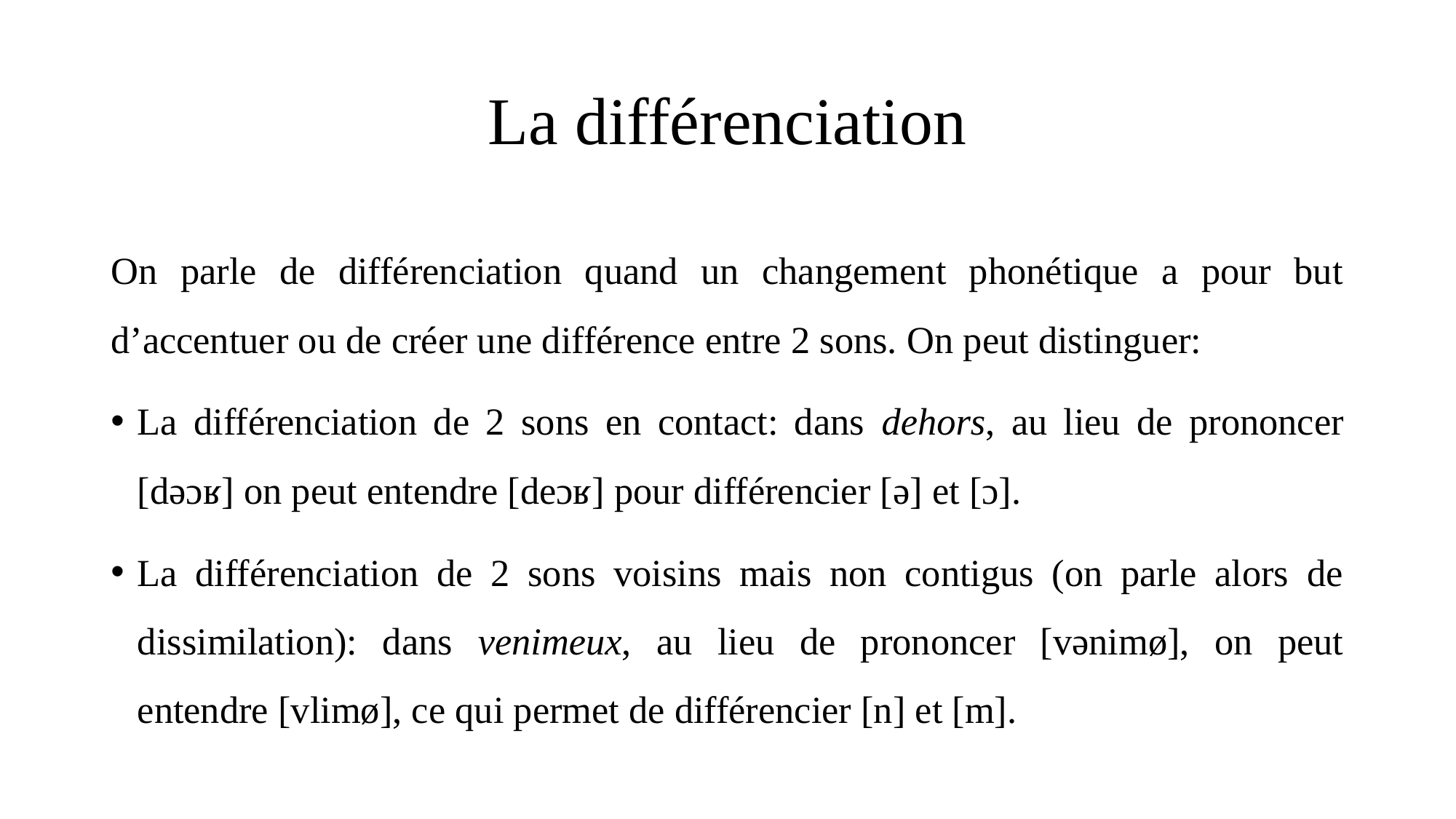

# La différenciation
On parle de différenciation quand un changement phonétique a pour but d’accentuer ou de créer une différence entre 2 sons. On peut distinguer:
La différenciation de 2 sons en contact: dans dehors, au lieu de prononcer [dəɔʁ] on peut entendre [deɔʁ] pour différencier [ə] et [ɔ].
La différenciation de 2 sons voisins mais non contigus (on parle alors de dissimilation): dans venimeux, au lieu de prononcer [vənimø], on peut entendre [vlimø], ce qui permet de différencier [n] et [m].